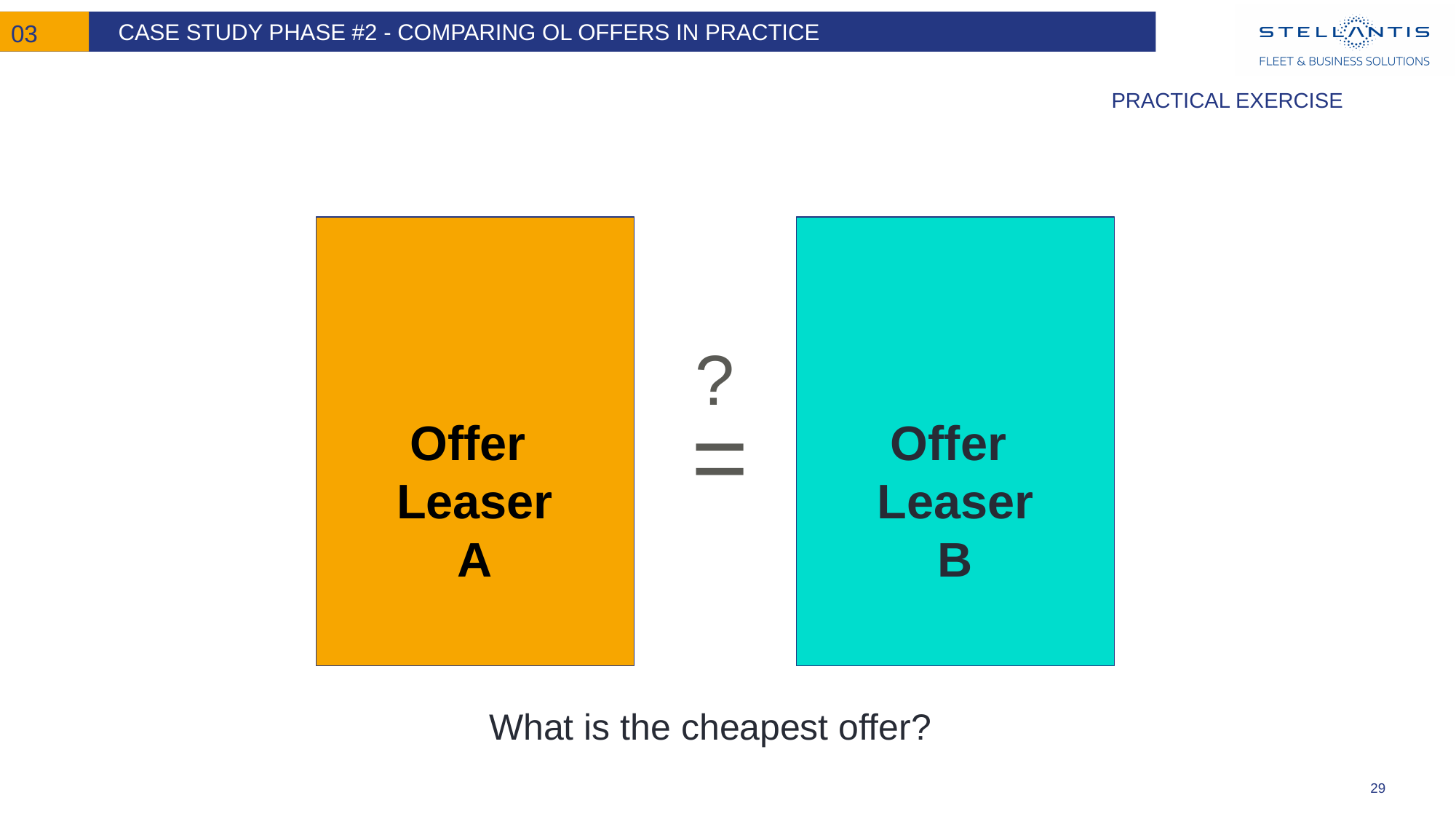

Case study phase #2 - Comparing OL offers in practice
03
# practical exercise

?
=
Offer
Leaser A
Offer
Leaser B
What is the cheapest offer?
29